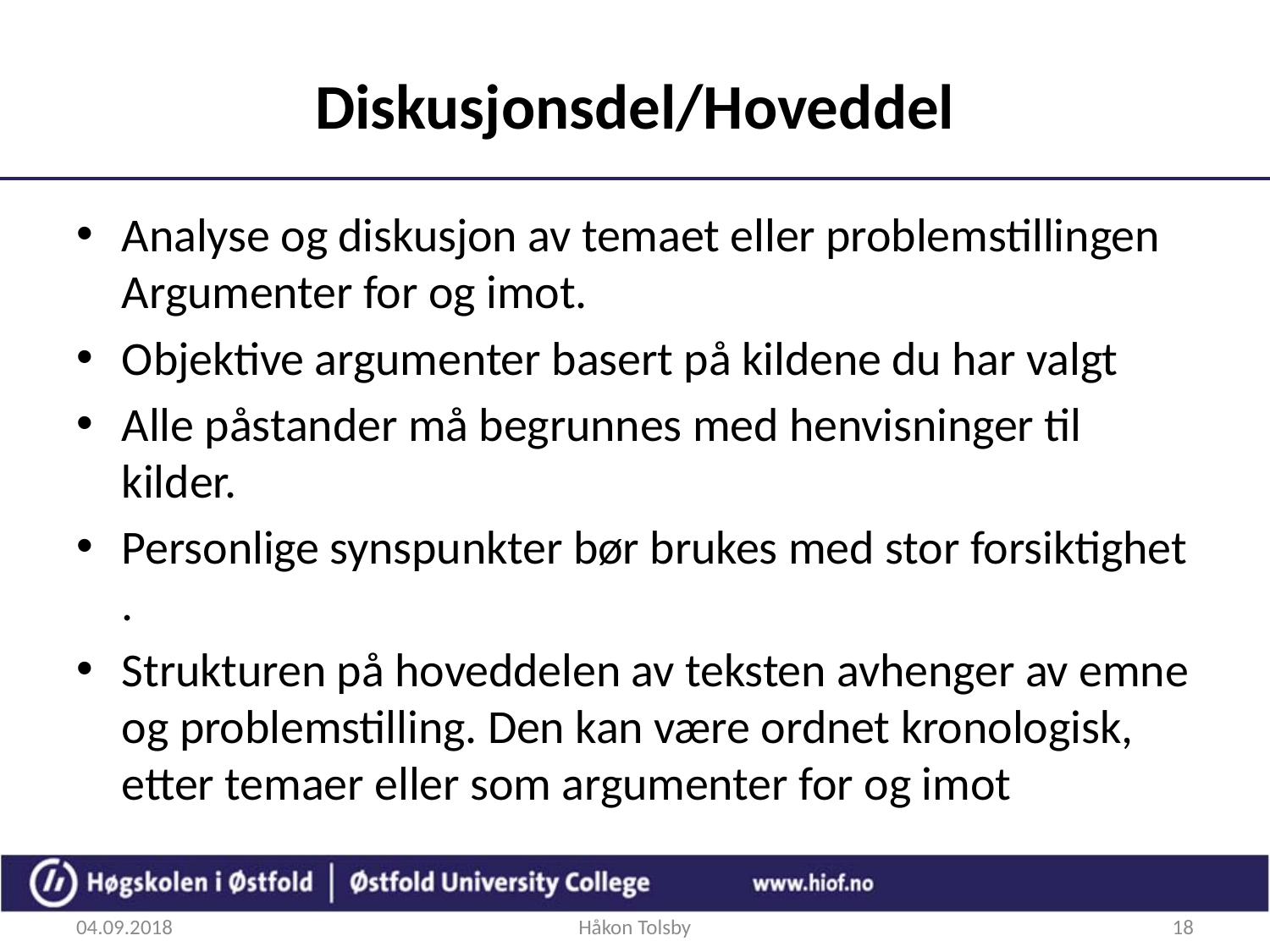

# Diskusjonsdel/Hoveddel
Analyse og diskusjon av temaet eller problemstillingen Argumenter for og imot.
Objektive argumenter basert på kildene du har valgt
Alle påstander må begrunnes med henvisninger til kilder.
Personlige synspunkter bør brukes med stor forsiktighet .
Strukturen på hoveddelen av teksten avhenger av emne og problemstilling. Den kan være ordnet kronologisk, etter temaer eller som argumenter for og imot
04.09.2018
Håkon Tolsby
18